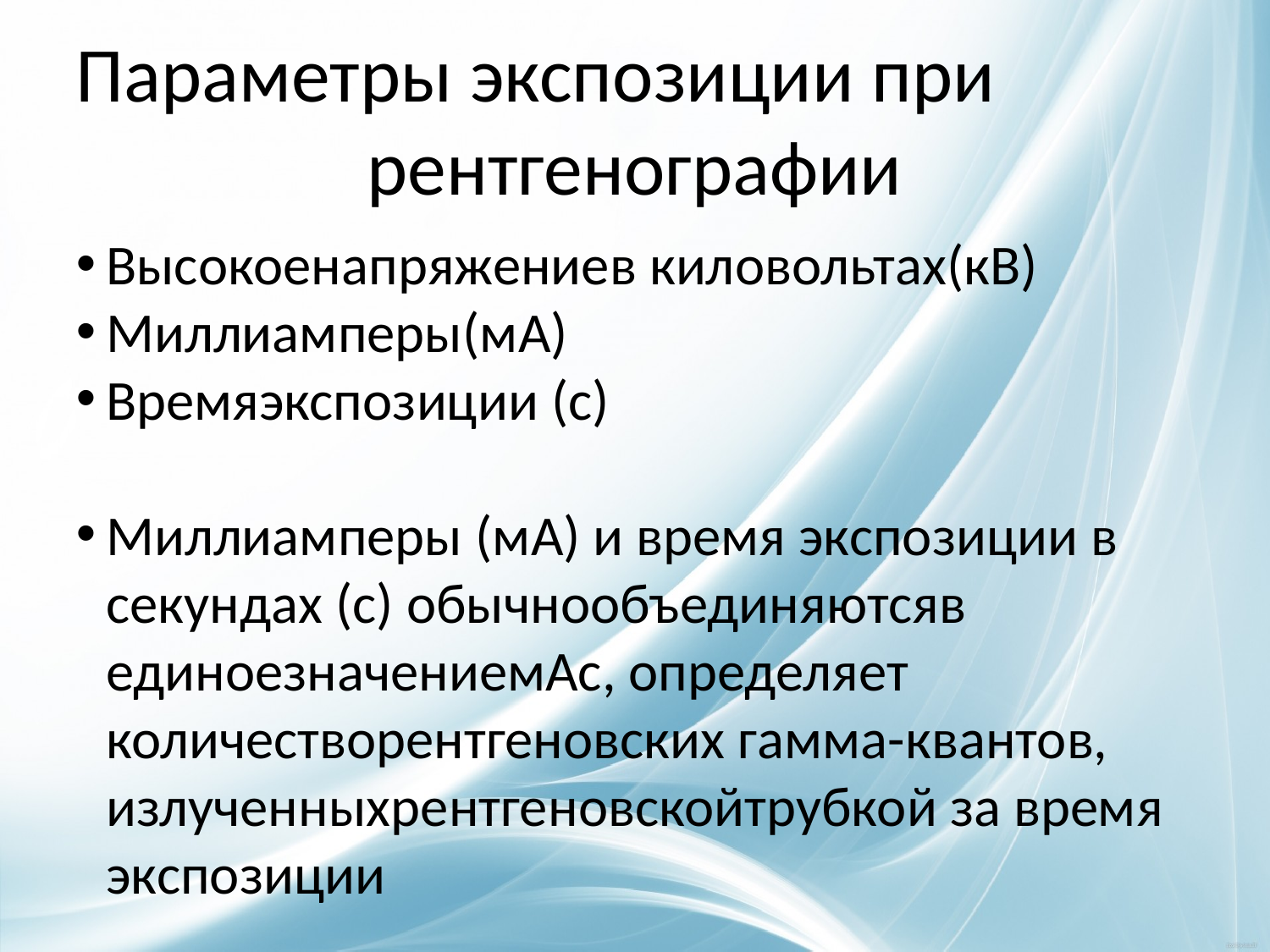

Параметры экспозиции при
рентгенографии
Высокоенапряжениев киловольтах(кВ)
Миллиамперы(мА)
Времяэкспозиции (с)

Миллиамперы (мА) и время экспозиции в секундах (с) обычнообъединяютсяв единоезначениемАс, определяет количестворентгеновских гамма-квантов, излученныхрентге­новскойтрубкой за время экспозиции